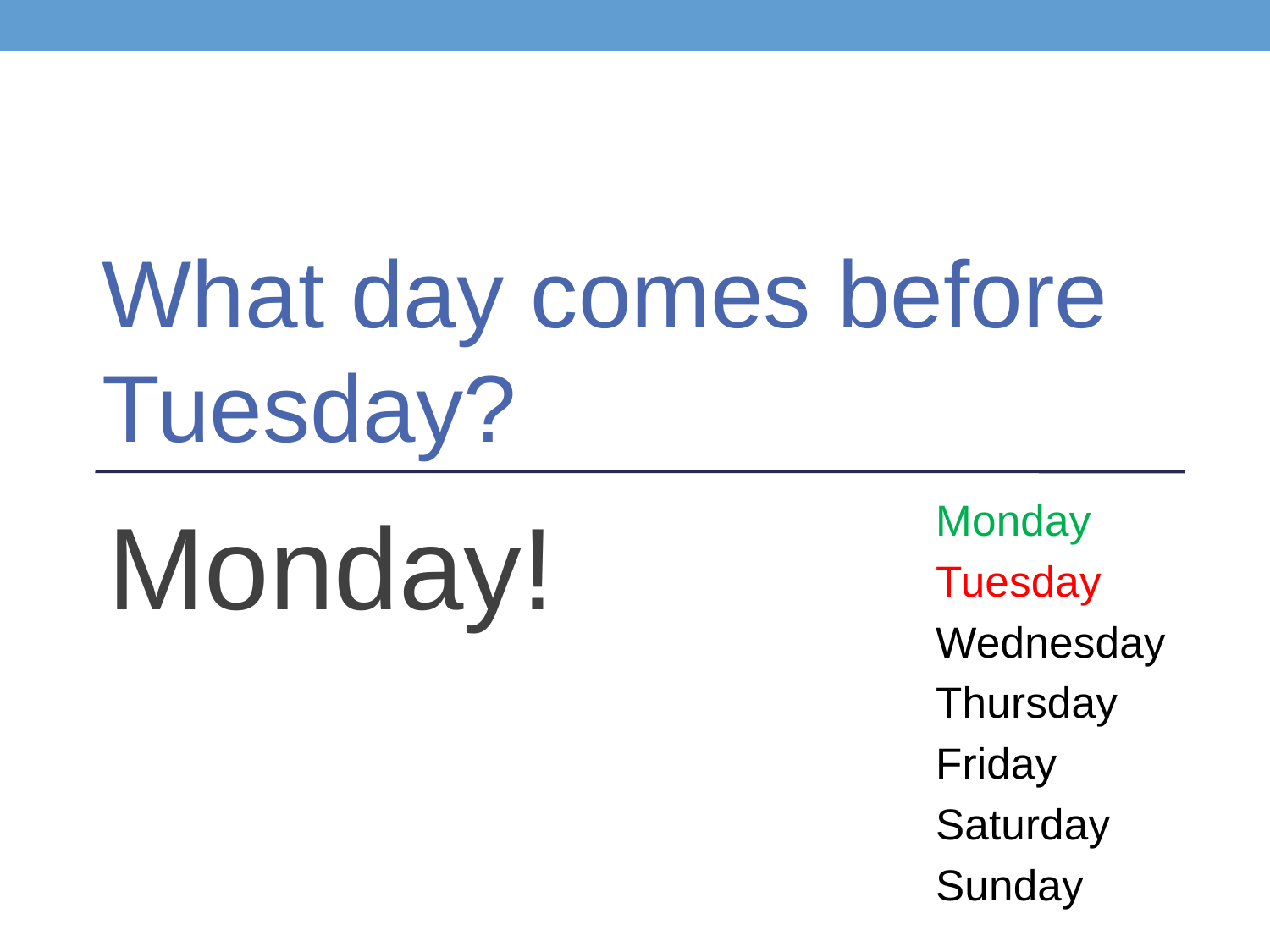

What day comes before Tuesday?
Monday
Tuesday
Wednesday
Thursday
Friday
Saturday
Sunday

Monday!